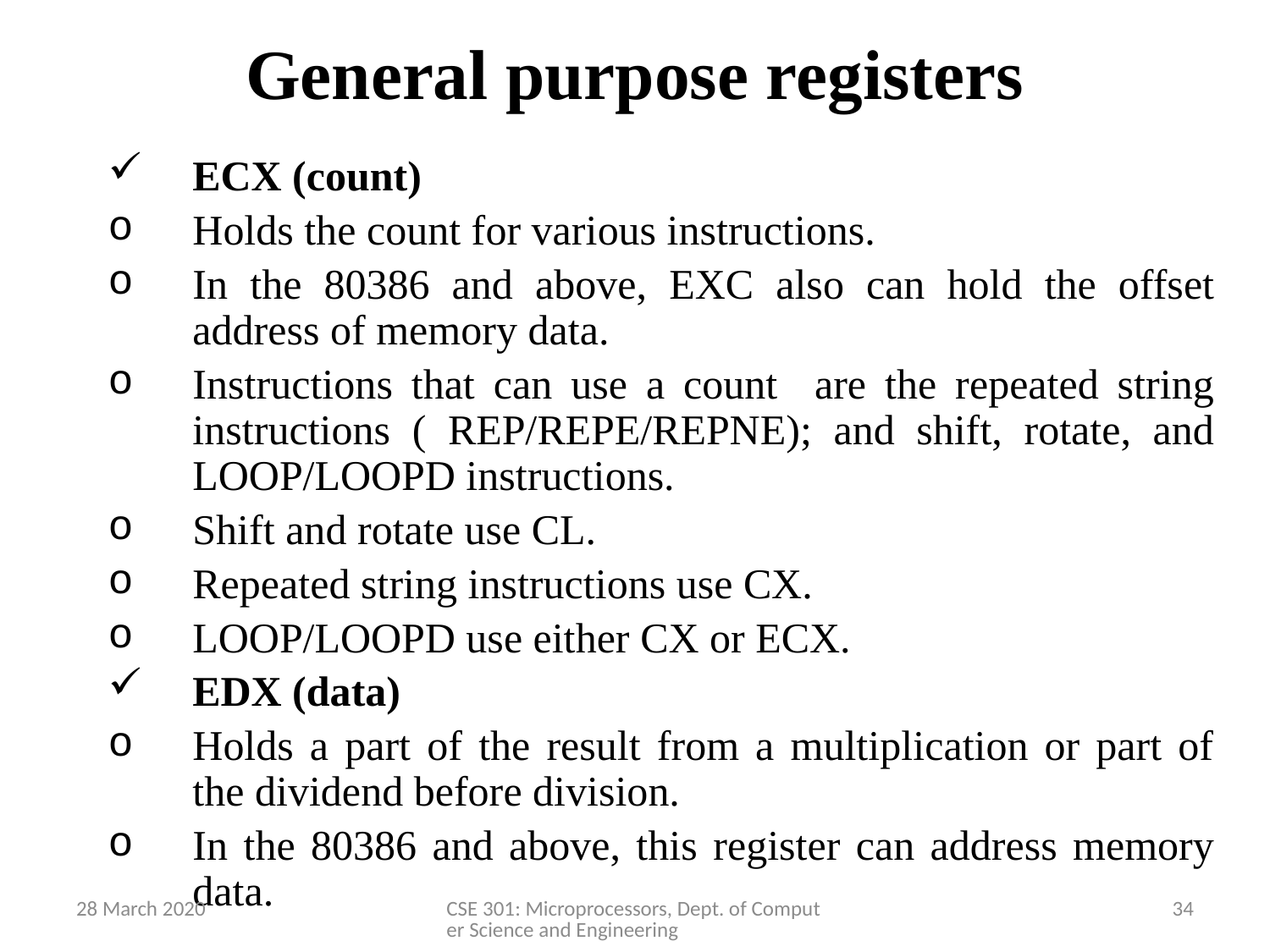

# General purpose registers
ECX (count)
Holds the count for various instructions.
In the 80386 and above, EXC also can hold the offset address of memory data.
Instructions that can use a count  are the repeated string instructions ( REP/REPE/REPNE); and shift, rotate, and LOOP/LOOPD instructions.
Shift and rotate use CL.
Repeated string instructions use CX.
LOOP/LOOPD use either CX or ECX.
EDX (data)
Holds a part of the result from a multiplication or part of the dividend before division.
In the 80386 and above, this register can address memory data.
28 March 2020
CSE 301: Microprocessors, Dept. of Computer Science and Engineering
34